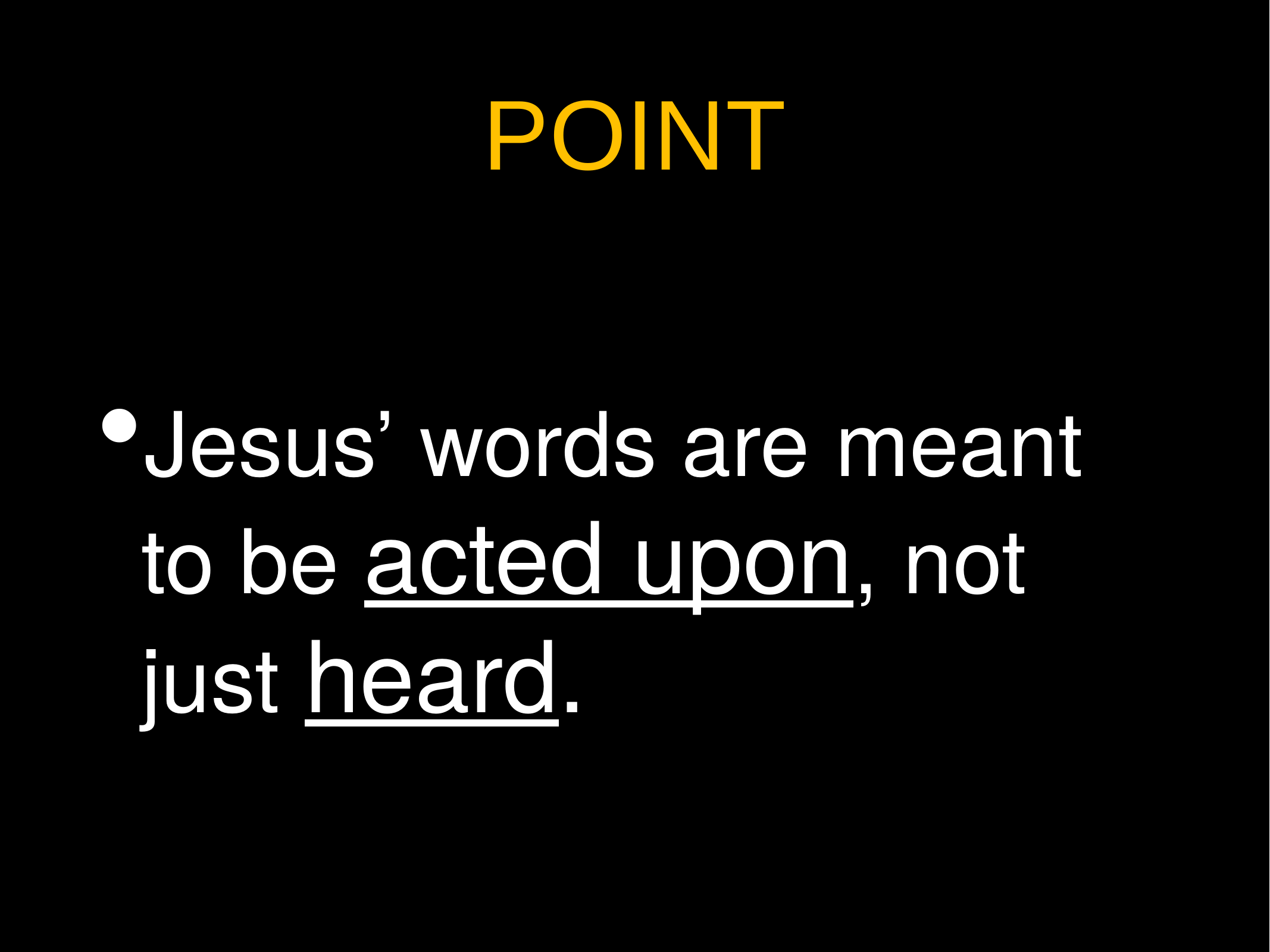

# POINT
Jesus’ words are meant to be acted upon, not just heard.